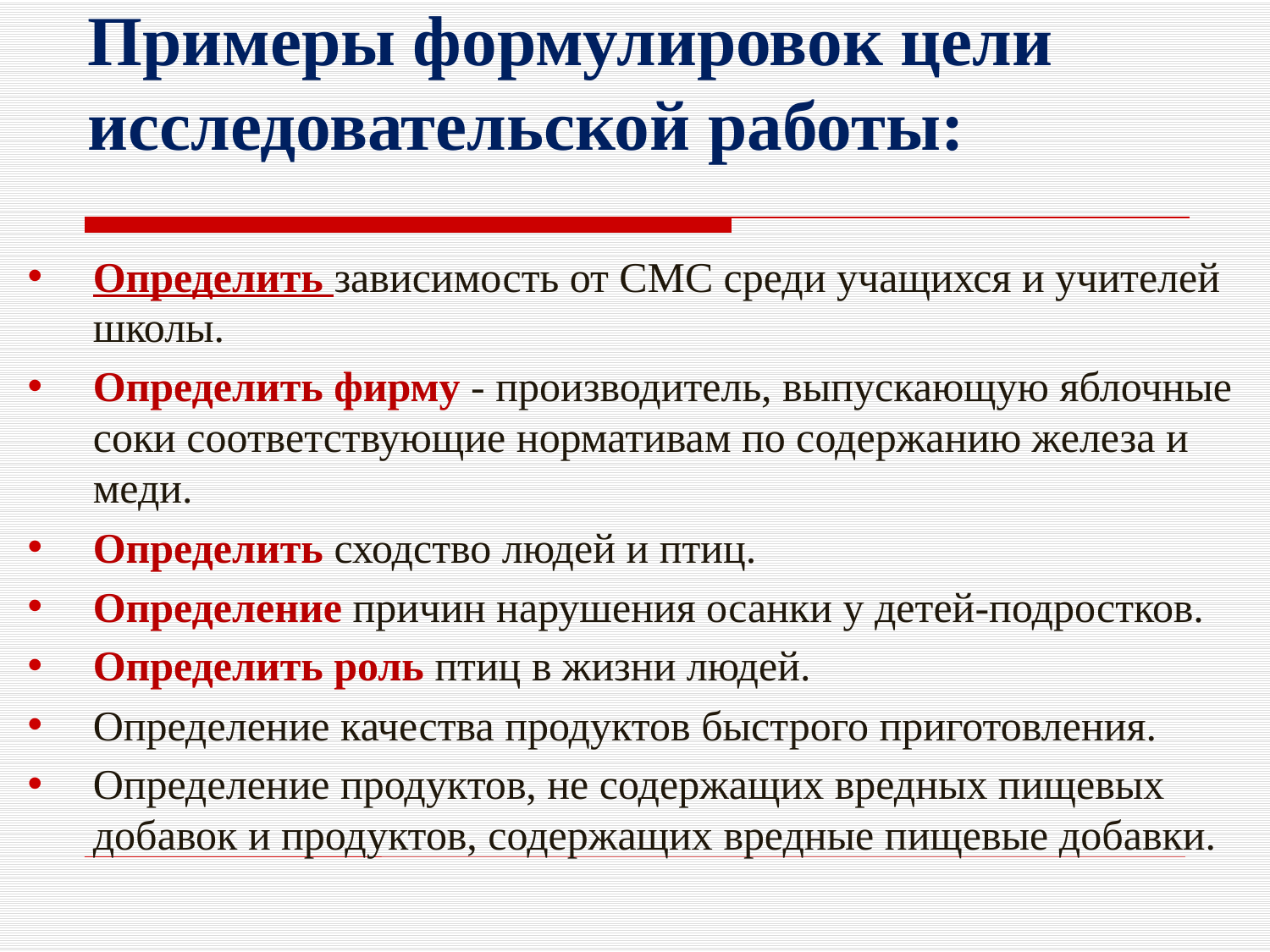

# Примеры формулировок цели исследовательской работы:
Определить зависимость от СМС среди учащихся и учителей школы.
Определить фирму - производитель, выпускающую яблочные соки соответствующие нормативам по содержанию железа и меди.
Определить сходство людей и птиц.
Определение причин нарушения осанки у детей-подростков.
Определить роль птиц в жизни людей.
Определение качества продуктов быстрого приготовления.
Определение продуктов, не содержащих вредных пищевых добавок и продуктов, содержащих вредные пищевые добавки.